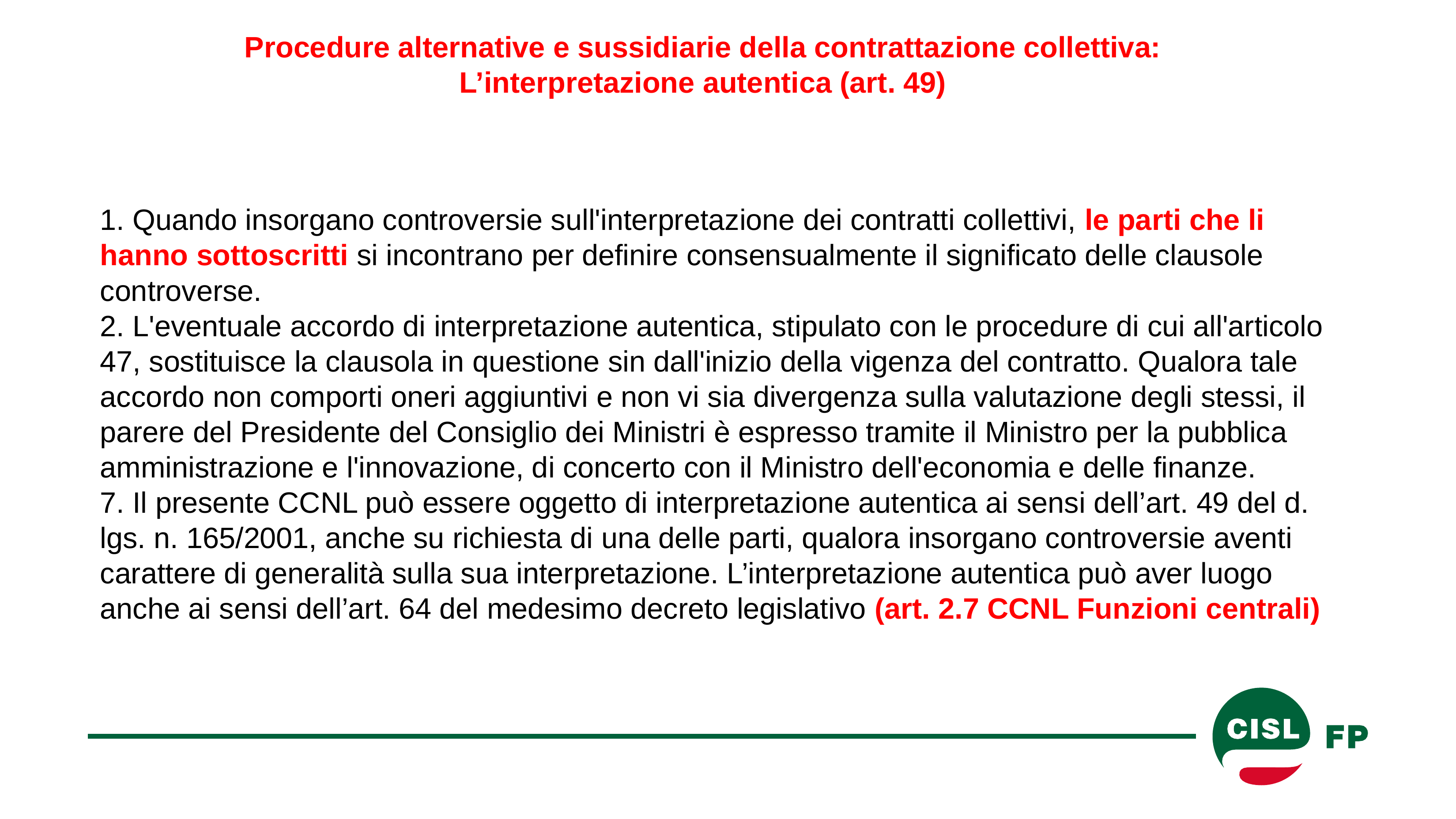

# Procedure alternative e sussidiarie della contrattazione collettiva: L’interpretazione autentica (art. 49)
1. Quando insorgano controversie sull'interpretazione dei contratti collettivi, le parti che li hanno sottoscritti si incontrano per definire consensualmente il significato delle clausole controverse.
2. L'eventuale accordo di interpretazione autentica, stipulato con le procedure di cui all'articolo 47, sostituisce la clausola in questione sin dall'inizio della vigenza del contratto. Qualora tale accordo non comporti oneri aggiuntivi e non vi sia divergenza sulla valutazione degli stessi, il parere del Presidente del Consiglio dei Ministri è espresso tramite il Ministro per la pubblica amministrazione e l'innovazione, di concerto con il Ministro dell'economia e delle finanze.
7. Il presente CCNL può essere oggetto di interpretazione autentica ai sensi dell’art. 49 del d. lgs. n. 165/2001, anche su richiesta di una delle parti, qualora insorgano controversie aventi carattere di generalità sulla sua interpretazione. L’interpretazione autentica può aver luogo anche ai sensi dell’art. 64 del medesimo decreto legislativo (art. 2.7 CCNL Funzioni centrali)